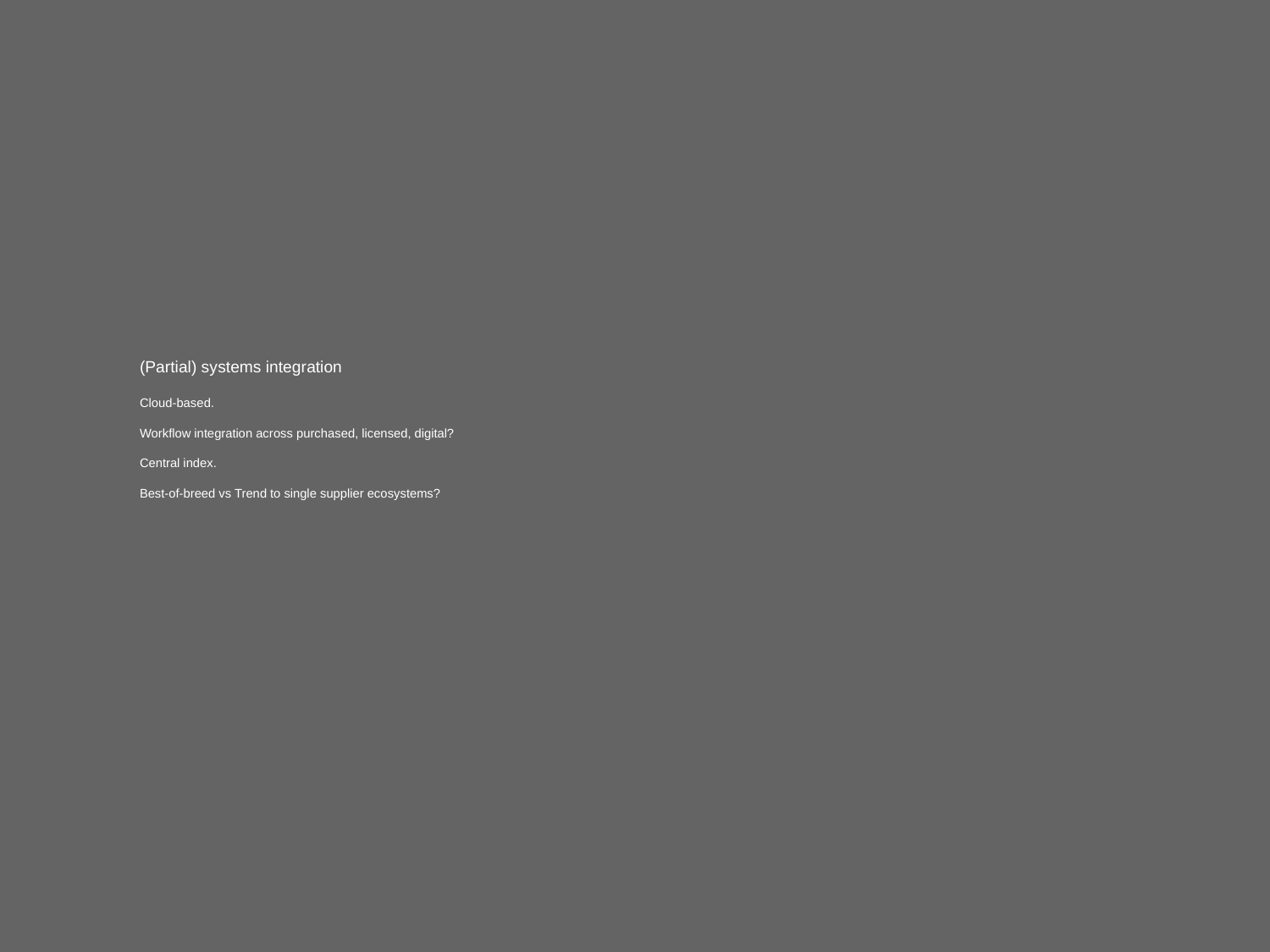

# (Partial) systems integration Cloud-based. Workflow integration across purchased, licensed, digital? Central index. Best-of-breed vs Trend to single supplier ecosystems?